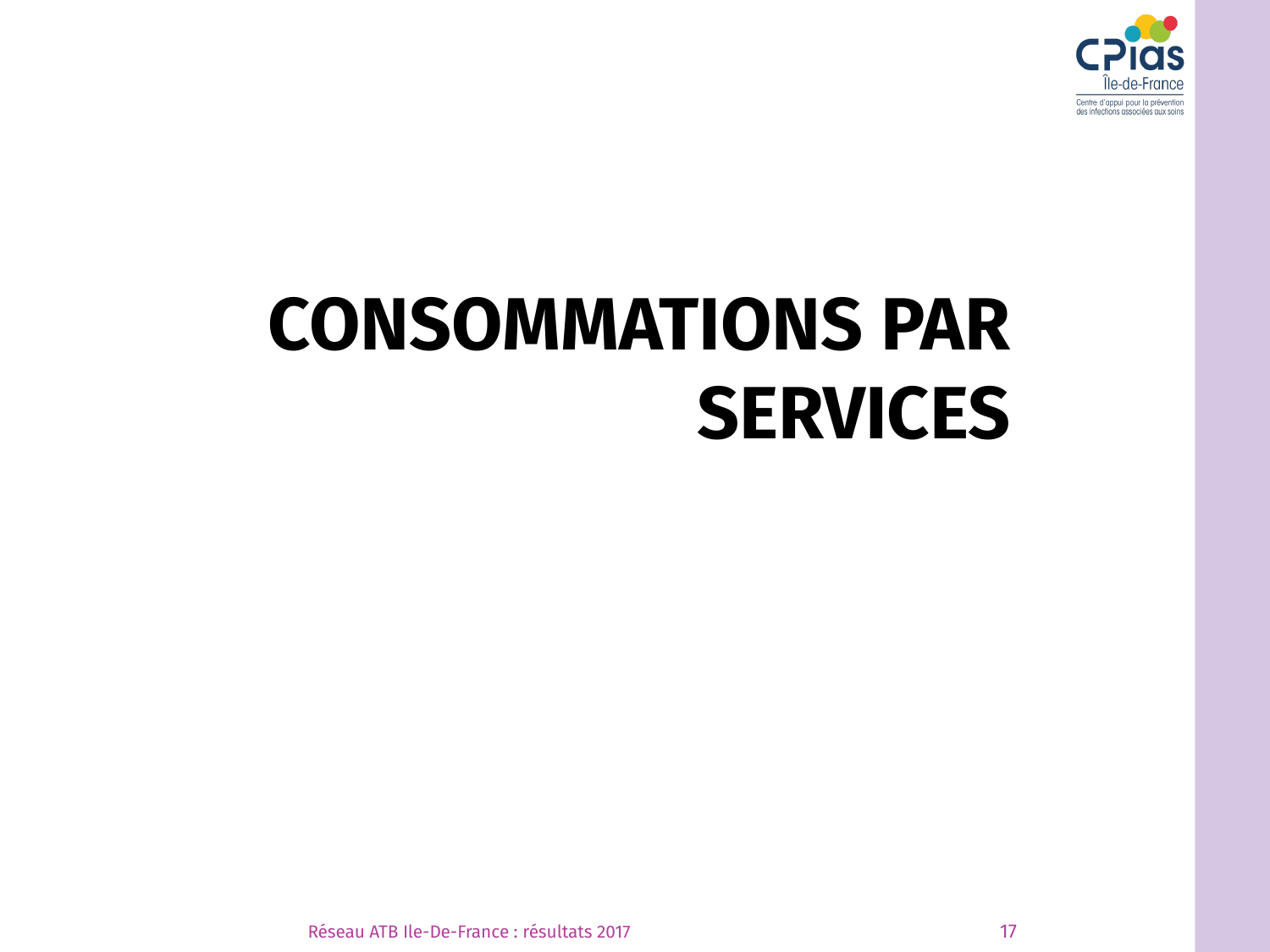

# Consommations par services

17
Réseau ATB Ile-De-France : résultats 2017